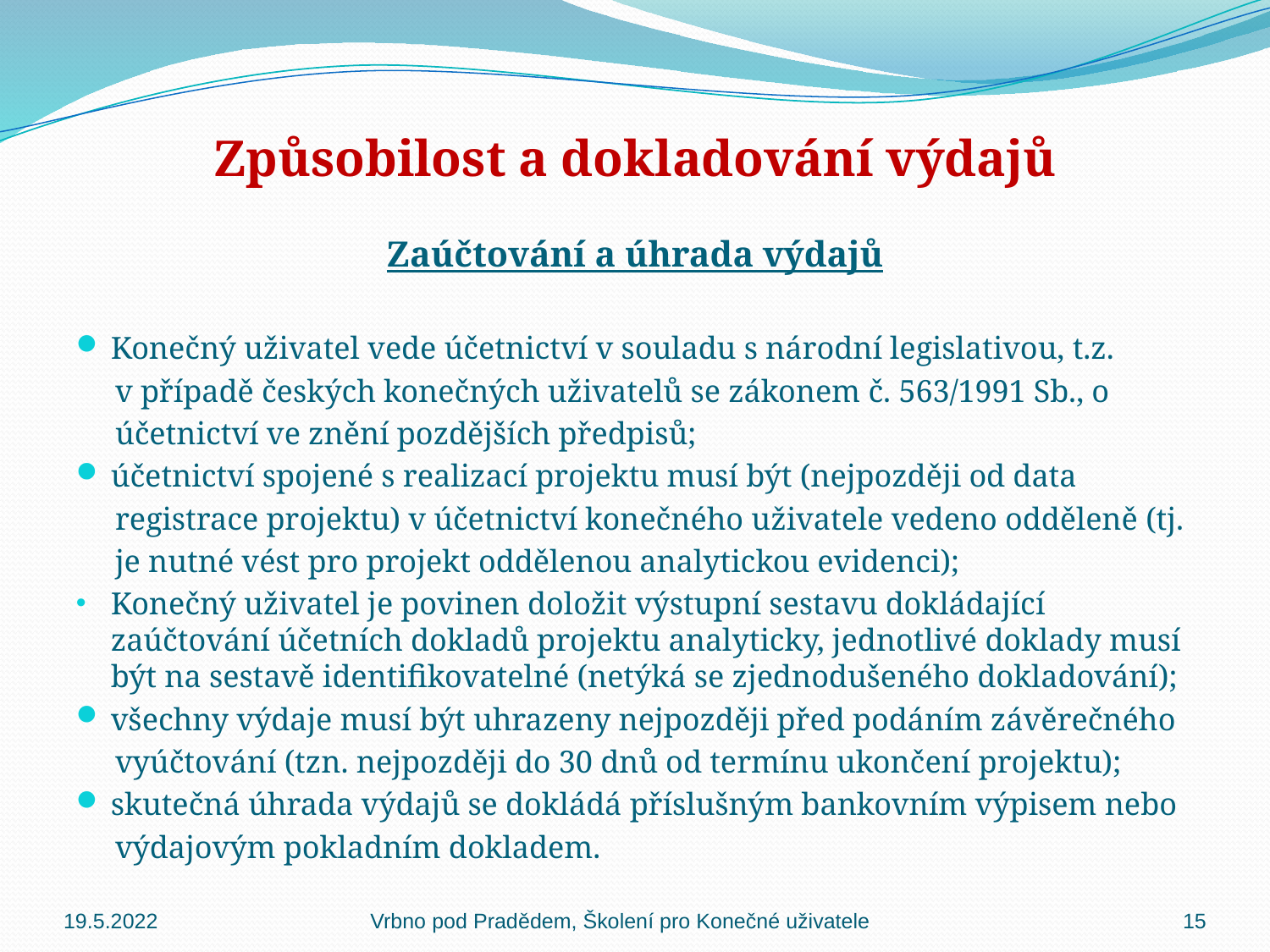

# Způsobilost a dokladování výdajů
Zaúčtování a úhrada výdajů

Konečný uživatel vede účetnictví v souladu s národní legislativou, t.z.
     v případě českých konečných uživatelů se zákonem č. 563/1991 Sb., o
     účetnictví ve znění pozdějších předpisů;
účetnictví spojené s realizací projektu musí být (nejpozději od data
     registrace projektu) v účetnictví konečného uživatele vedeno odděleně (tj.
     je nutné vést pro projekt oddělenou analytickou evidenci);
Konečný uživatel je povinen doložit výstupní sestavu dokládající zaúčtování účetních dokladů projektu analyticky, jednotlivé doklady musí být na sestavě identifikovatelné (netýká se zjednodušeného dokladování);
všechny výdaje musí být uhrazeny nejpozději před podáním závěrečného
     vyúčtování (tzn. nejpozději do 30 dnů od termínu ukončení projektu);
skutečná úhrada výdajů se dokládá příslušným bankovním výpisem nebo
     výdajovým pokladním dokladem.
19.5.2022
Vrbno pod Pradědem, Školení pro Konečné uživatele
15